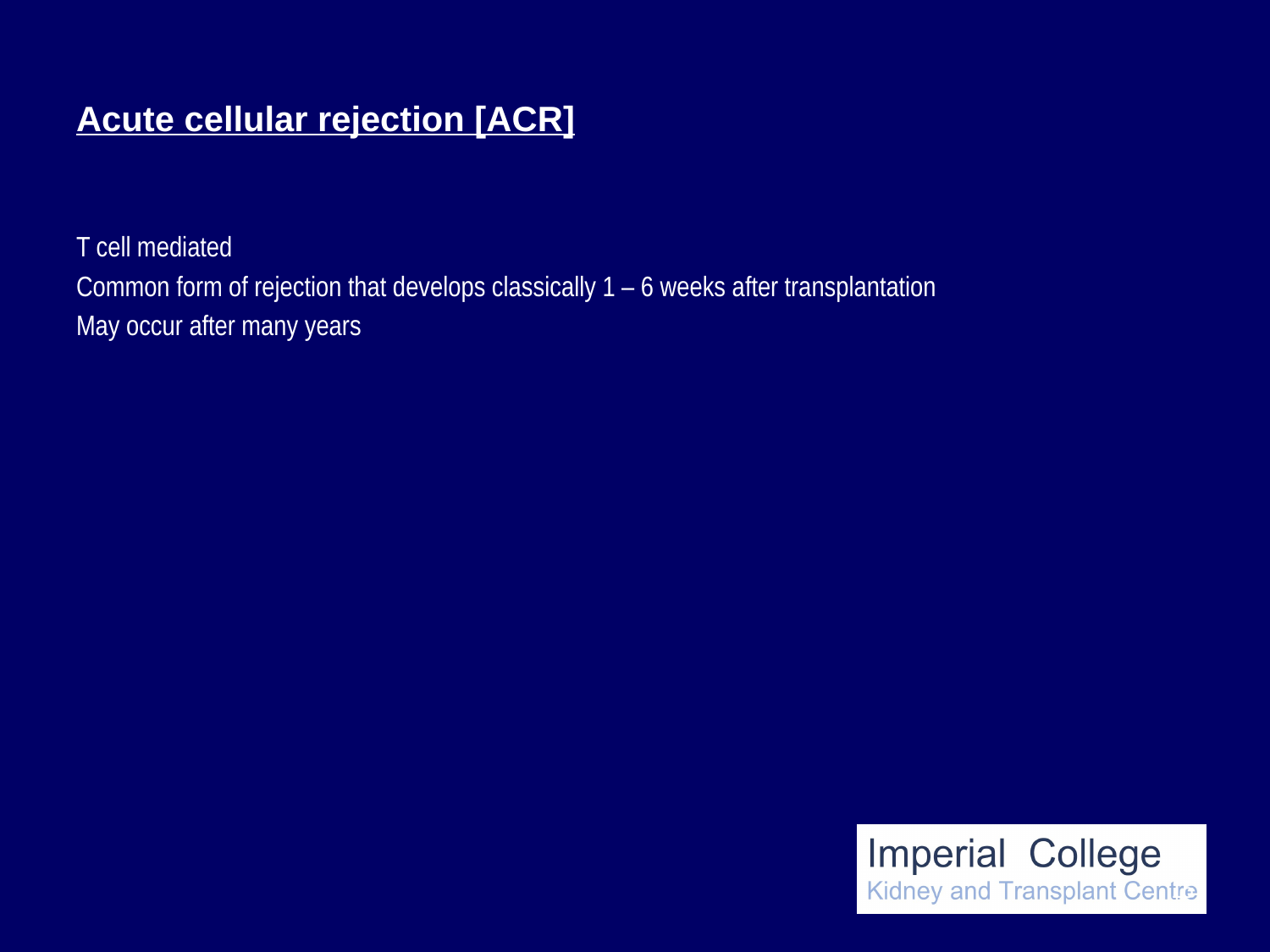

# Acute cellular rejection [ACR]
T cell mediated
Common form of rejection that develops classically 1 – 6 weeks after transplantation
May occur after many years
15